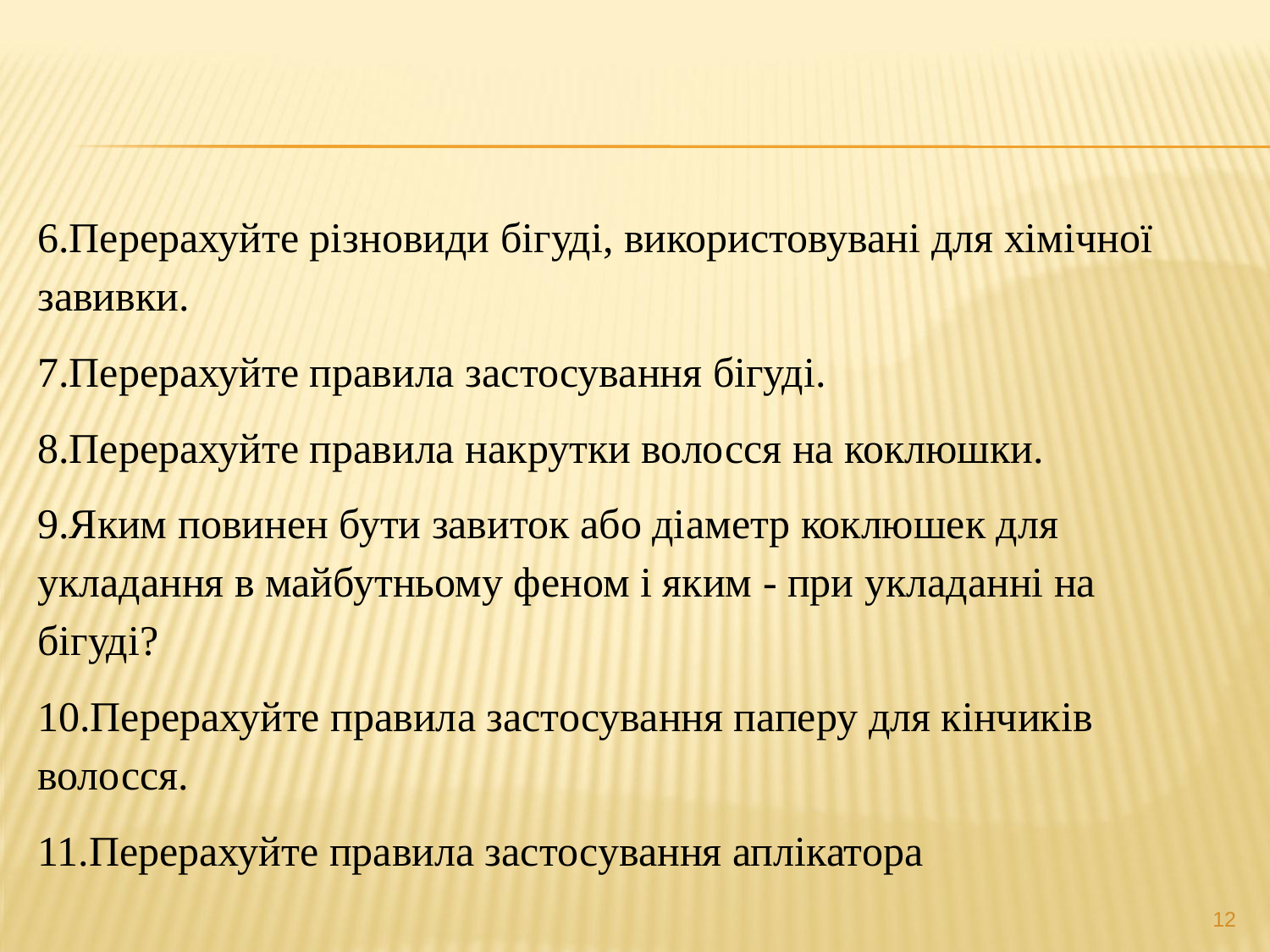

6.Перерахуйте різновиди бігуді, використовувані для хімічної завивки.
7.Перерахуйте правила застосування бігуді.
8.Перерахуйте правила накрутки волосся на коклюшки.
9.Яким повинен бути завиток або діаметр коклюшек для укладання в майбутньому феном і яким - при укладанні на бігуді?
10.Перерахуйте правила застосування паперу для кінчиків волосся.
11.Перерахуйте правила застосування аплікатора
12